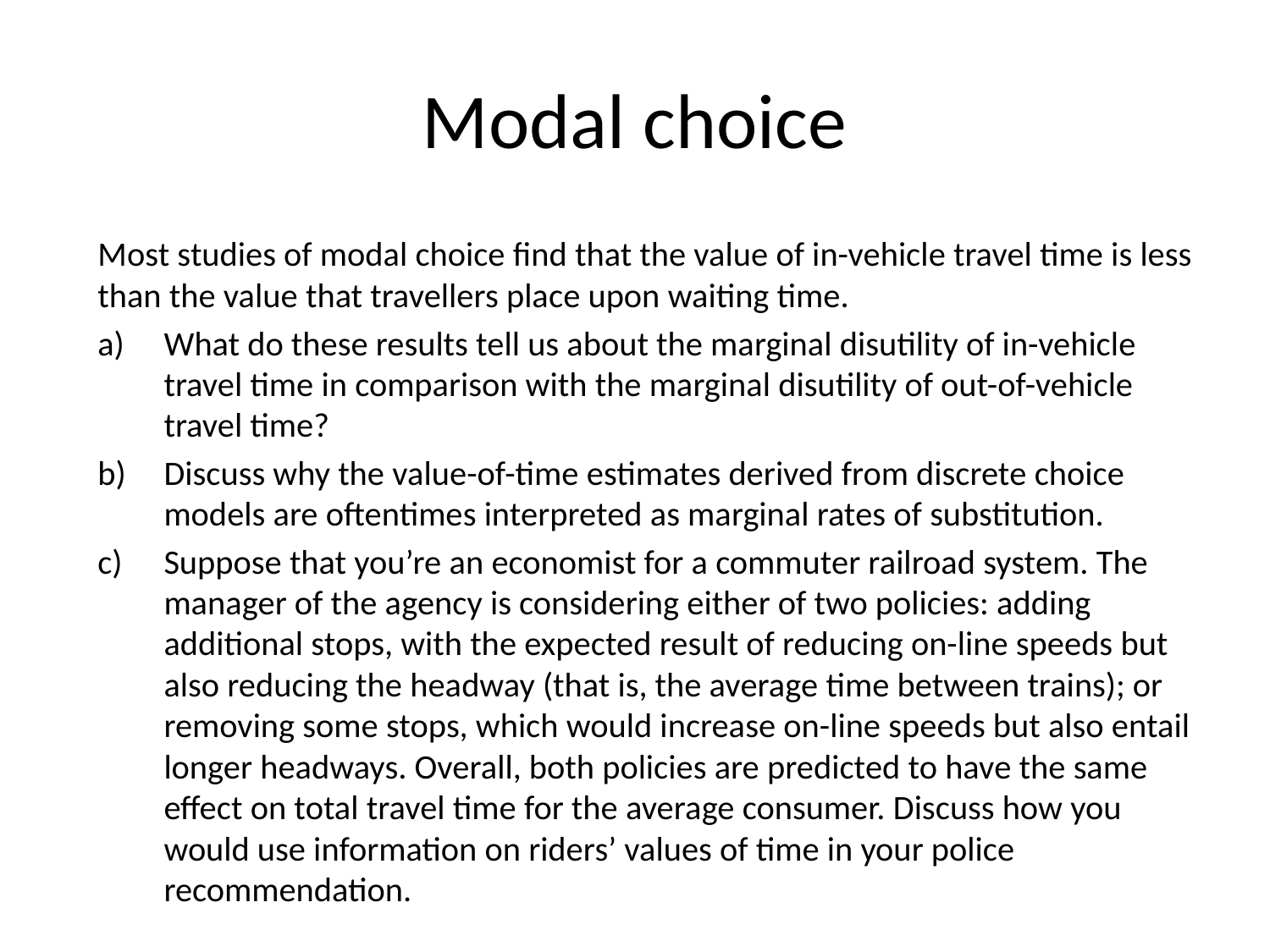

# Modal choice
Most studies of modal choice find that the value of in-vehicle travel time is less than the value that travellers place upon waiting time.
What do these results tell us about the marginal disutility of in-vehicle travel time in comparison with the marginal disutility of out-of-vehicle travel time?
Discuss why the value-of-time estimates derived from discrete choice models are oftentimes interpreted as marginal rates of substitution.
Suppose that you’re an economist for a commuter railroad system. The manager of the agency is considering either of two policies: adding additional stops, with the expected result of reducing on-line speeds but also reducing the headway (that is, the average time between trains); or removing some stops, which would increase on-line speeds but also entail longer headways. Overall, both policies are predicted to have the same effect on total travel time for the average consumer. Discuss how you would use information on riders’ values of time in your police recommendation.